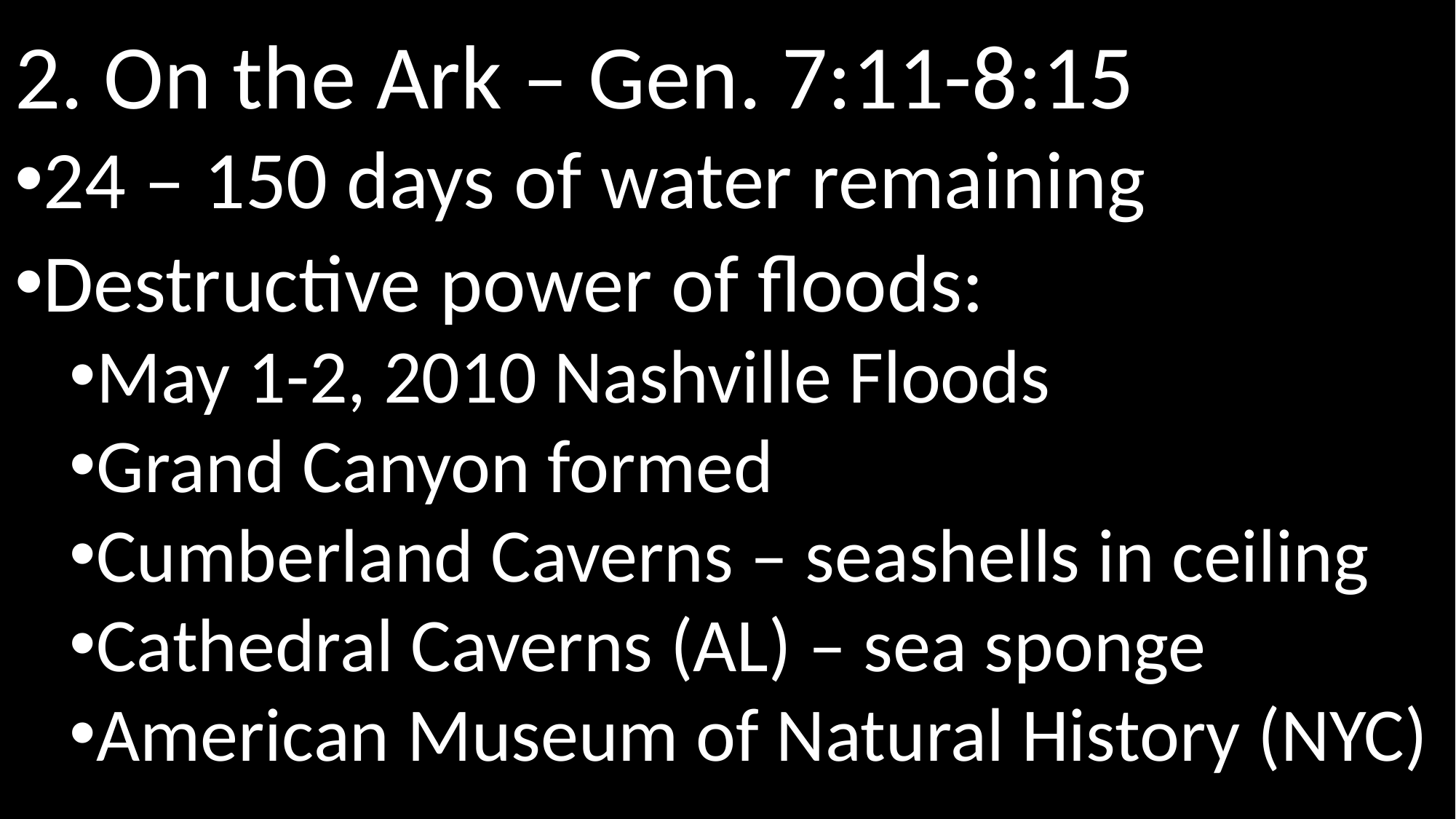

# 2. On the Ark – Gen. 7:11-8:15
24 – 150 days of water remaining
Destructive power of floods:
May 1-2, 2010 Nashville Floods
Grand Canyon formed
Cumberland Caverns – seashells in ceiling
Cathedral Caverns (AL) – sea sponge
American Museum of Natural History (NYC)